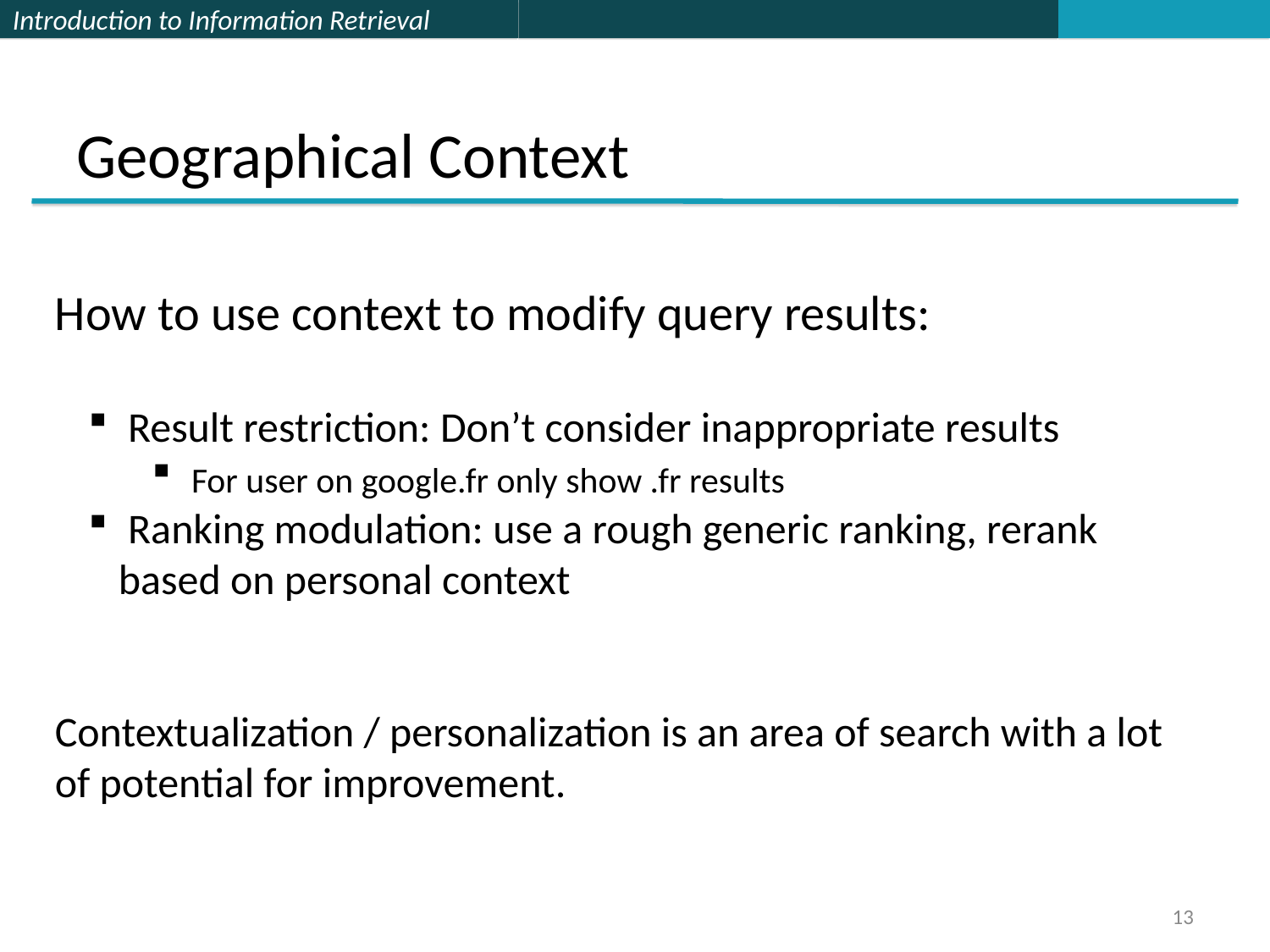

# Geographical Context
How to use context to modify query results:

 Result restriction: Don’t consider inappropriate results
 For user on google.fr only show .fr results
 Ranking modulation: use a rough generic ranking, rerank based on personal context

Contextualization / personalization is an area of search with a lot of potential for improvement.
13